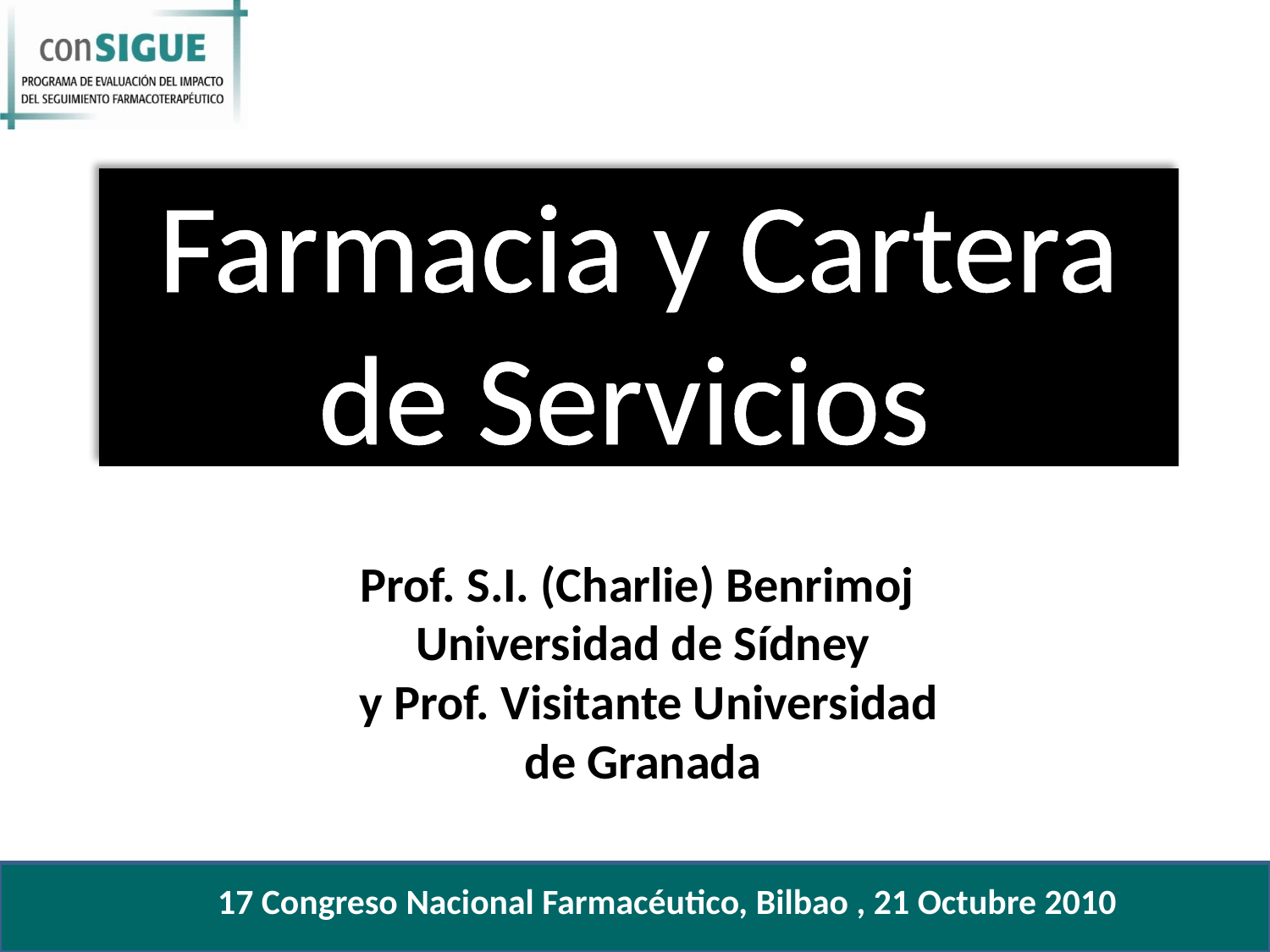

# Farmacia y Cartera de Servicios
Prof. S.I. (Charlie) Benrimoj
Universidad de Sídney
 y Prof. Visitante Universidad
de Granada

17 Congreso Nacional Farmacéutico, Bilbao , 21 Octubre 2010